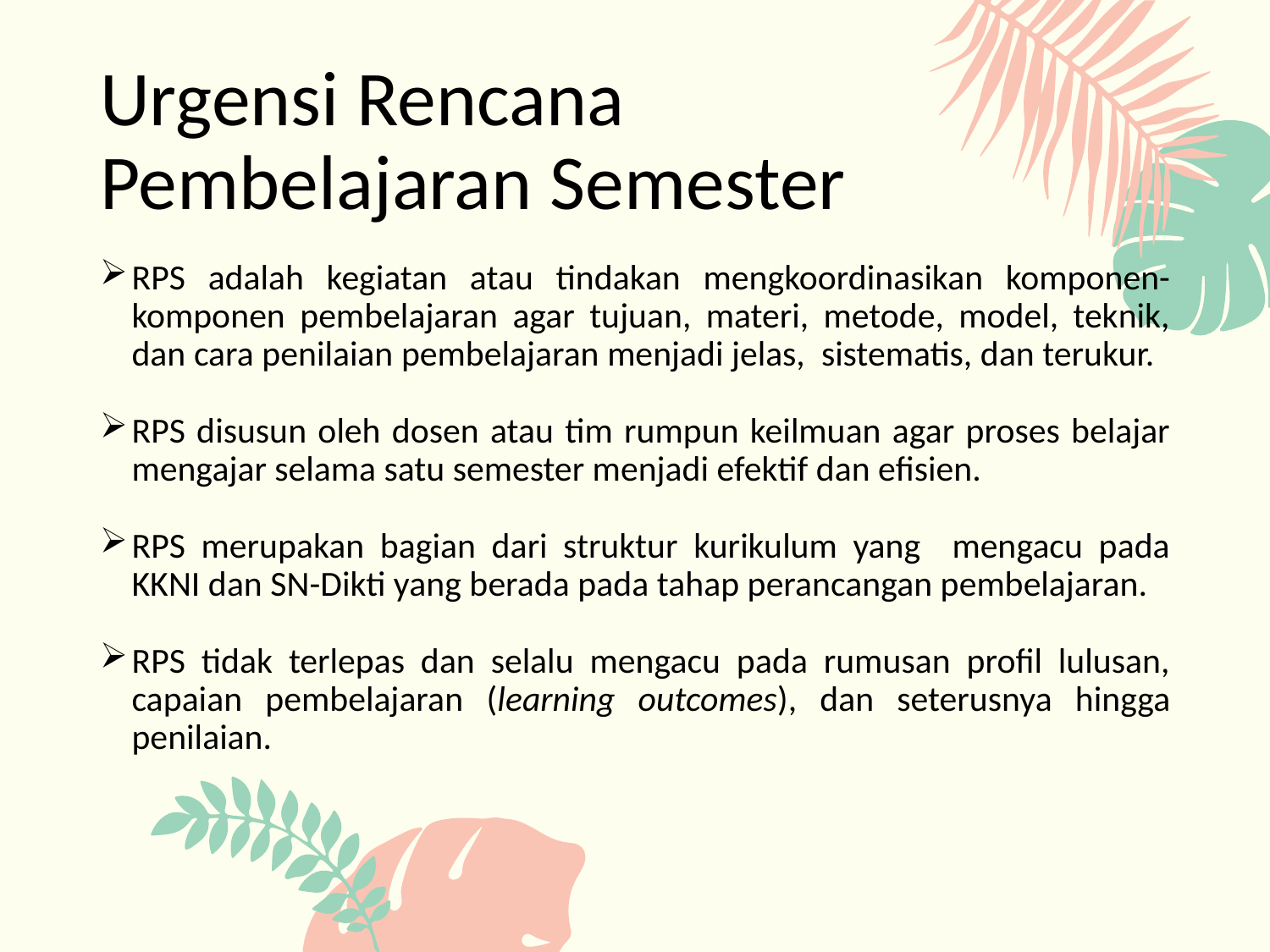

# Urgensi Rencana Pembelajaran Semester
RPS adalah kegiatan atau tindakan mengkoordinasikan komponen-komponen pembelajaran agar tujuan, materi, metode, model, teknik, dan cara penilaian pembelajaran menjadi jelas,  sistematis, dan terukur.
RPS disusun oleh dosen atau tim rumpun keilmuan agar proses belajar mengajar selama satu semester menjadi efektif dan efisien.
RPS merupakan bagian dari struktur kurikulum yang  mengacu pada KKNI dan SN-Dikti yang berada pada tahap perancangan pembelajaran.
RPS tidak terlepas dan selalu mengacu pada rumusan profil lulusan, capaian pembelajaran (learning outcomes), dan seterusnya hingga penilaian.